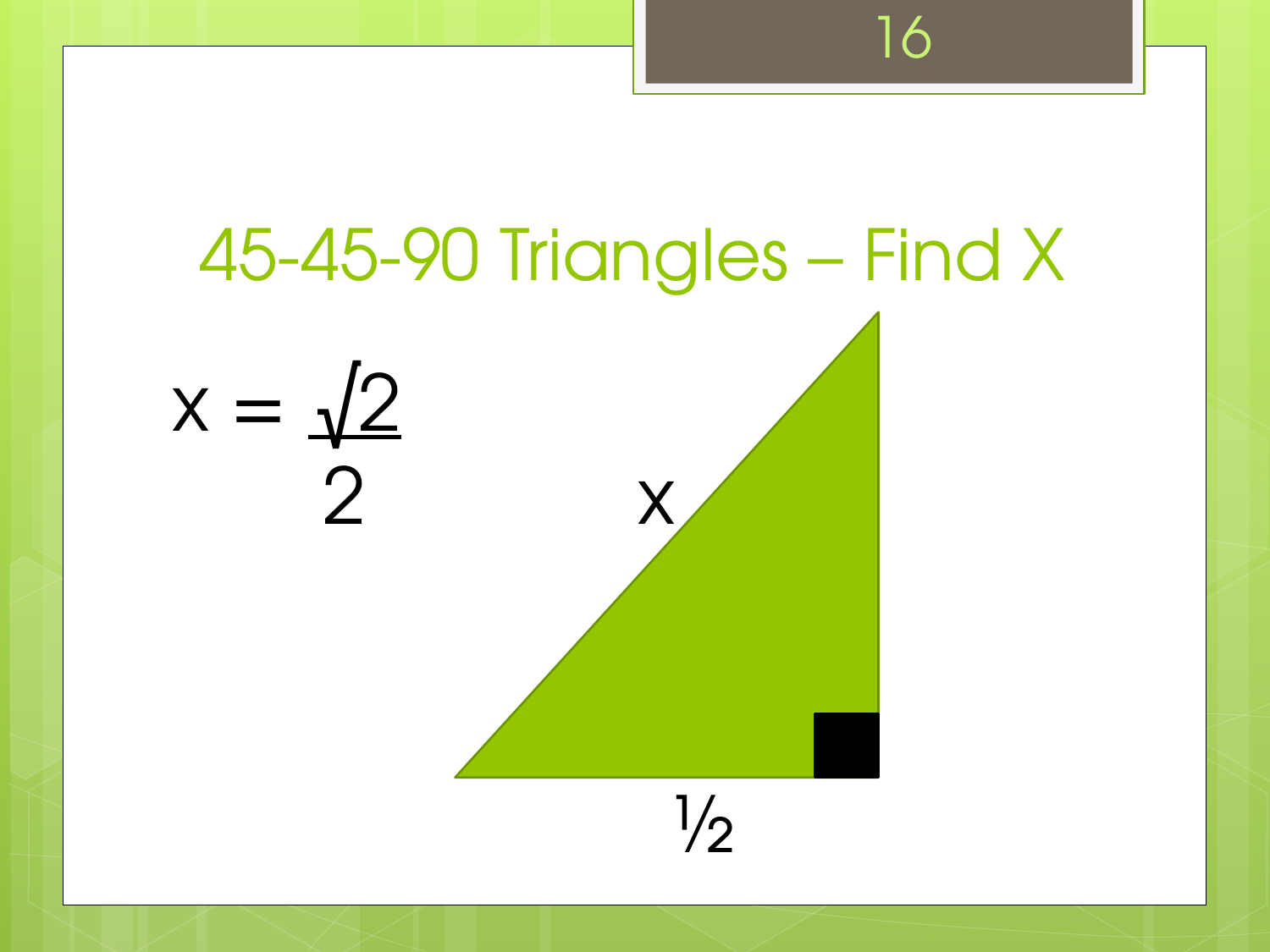

16
# 45-45-90 Triangles – Find X

  x = √2
         2

  x
  ½